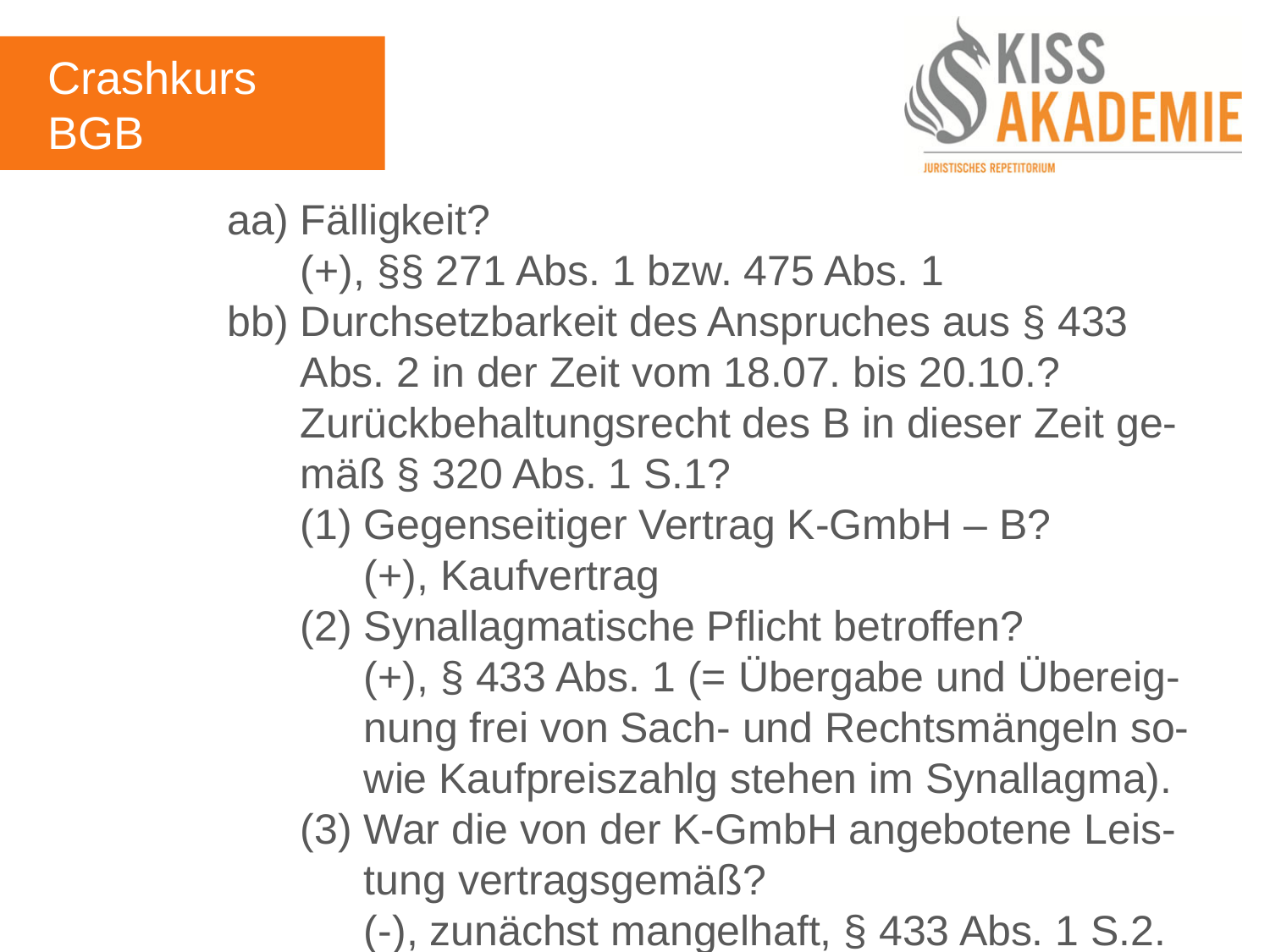

Crashkurs BGB
1. Tag
				aa)	Fälligkeit?
					(+), §§ 271 Abs. 1 bzw. 475 Abs. 1
				bb)	Durchsetzbarkeit des Anspruches aus § 433 						Abs. 2 in der Zeit vom 18.07. bis 20.10.?
					Zurückbehaltungsrecht des B in dieser Zeit ge-					mäß § 320 Abs. 1 S.1?
					(1)	Gegenseitiger Vertrag K-GmbH – B?
						(+), Kaufvertrag
					(2)	Synallagmatische Pflicht betroffen?
						(+), § 433 Abs. 1 (= Übergabe und Übereig-						nung frei von Sach- und Rechtsmängeln so-						wie Kaufpreiszahlg stehen im Synallagma).
					(3)	War die von der K-GmbH angebotene Leis-						tung vertragsgemäß?
						(-), zunächst mangelhaft, § 433 Abs. 1 S.2.